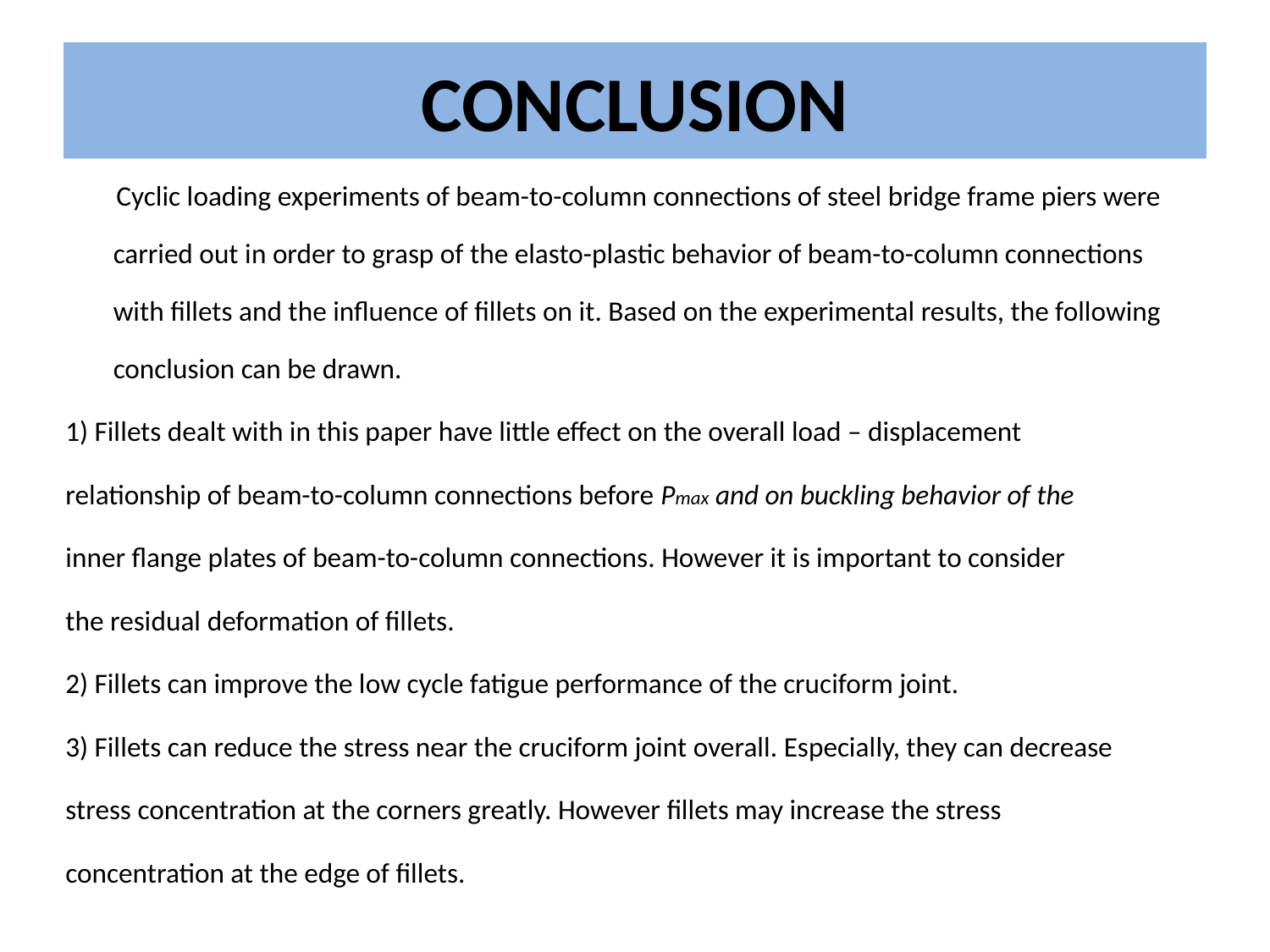

# CONCLUSION
        Cyclic loading experiments of beam-to-column connections of steel bridge frame piers were carried out in order to grasp of the elasto-plastic behavior of beam-to-column connections with fillets and the influence of fillets on it. Based on the experimental results, the following conclusion can be drawn.
1) Fillets dealt with in this paper have little effect on the overall load – displacement
relationship of beam-to-column connections before Pmax and on buckling behavior of the
inner flange plates of beam-to-column connections. However it is important to consider
the residual deformation of fillets.
2) Fillets can improve the low cycle fatigue performance of the cruciform joint.
3) Fillets can reduce the stress near the cruciform joint overall. Especially, they can decrease
stress concentration at the corners greatly. However fillets may increase the stress
concentration at the edge of fillets.